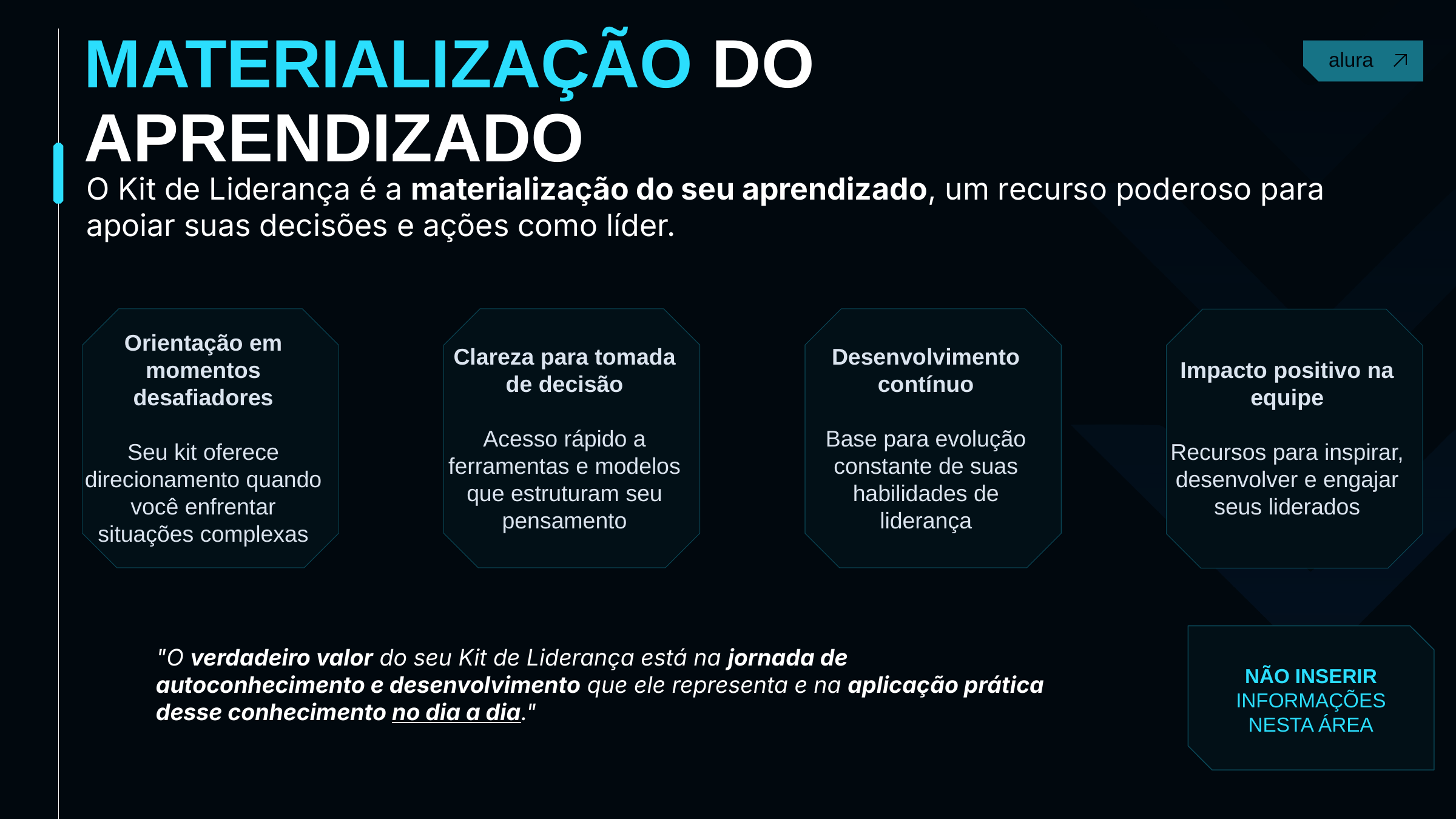

MATERIALIZAÇÃO DO APRENDIZADO
Contact
O Kit de Liderança é a materialização do seu aprendizado, um recurso poderoso para apoiar suas decisões e ações como líder.

Orientação em momentos desafiadores

Seu kit oferece direcionamento quando você enfrentar situações complexas
Clareza para tomada de decisão

Acesso rápido a ferramentas e modelos que estruturam seu pensamento
Desenvolvimento contínuo

Base para evolução constante de suas habilidades de liderança
Impacto positivo na equipe

Recursos para inspirar, desenvolver e engajar seus liderados

NÃO INSERIR INFORMAÇÕES NESTA ÁREA
"O verdadeiro valor do seu Kit de Liderança está na jornada de autoconhecimento e desenvolvimento que ele representa e na aplicação prática desse conhecimento no dia a dia."